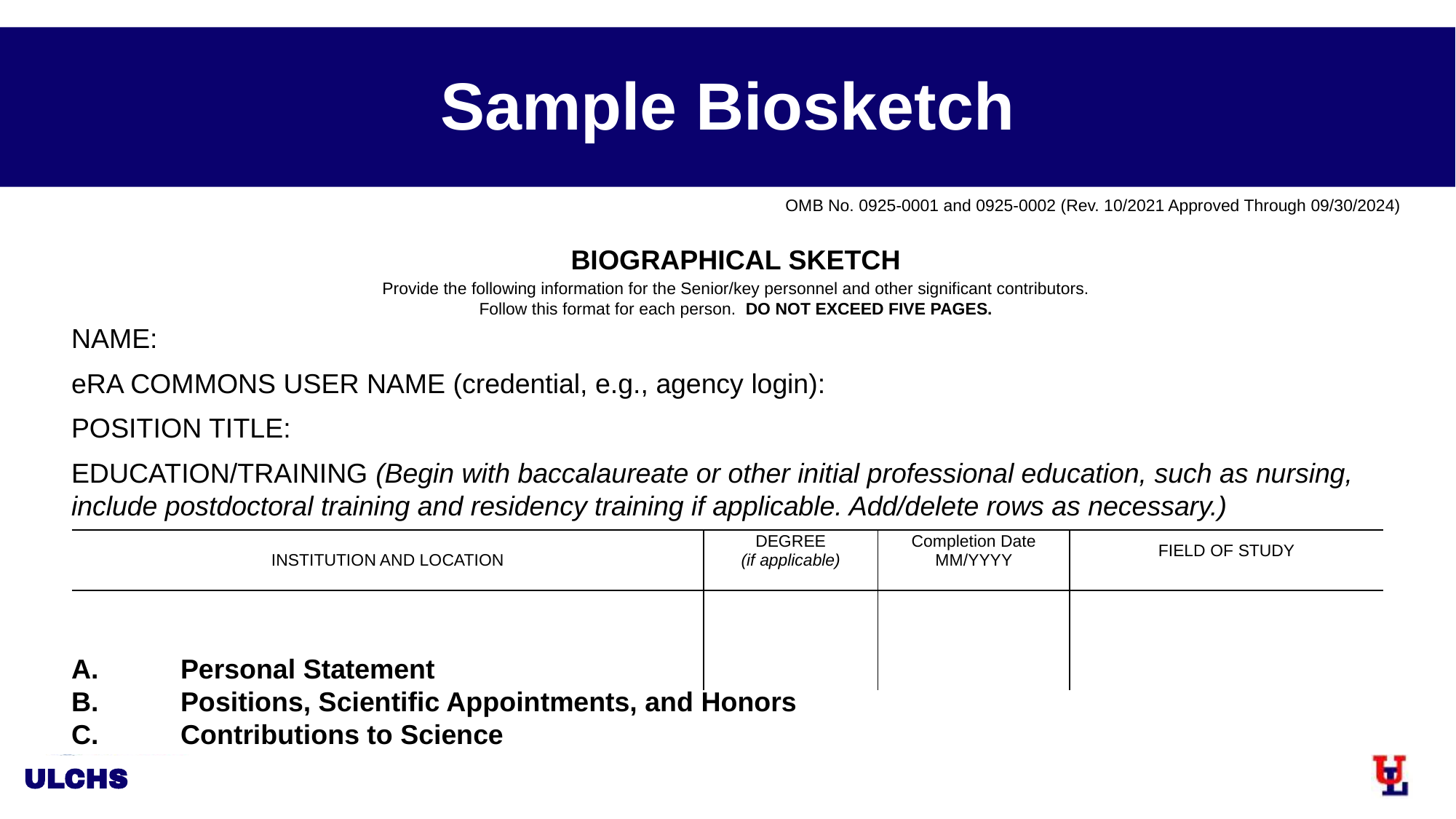

# Sample Biosketch
OMB No. 0925-0001 and 0925-0002 (Rev. 10/2021 Approved Through 09/30/2024)
BIOGRAPHICAL SKETCH
Provide the following information for the Senior/key personnel and other significant contributors.
Follow this format for each person.  DO NOT EXCEED FIVE PAGES.
NAME:
eRA COMMONS USER NAME (credential, e.g., agency login):
POSITION TITLE:
EDUCATION/TRAINING (Begin with baccalaureate or other initial professional education, such as nursing, include postdoctoral training and residency training if applicable. Add/delete rows as necessary.)
| INSTITUTION AND LOCATION | DEGREE (if applicable) | Completion Date MM/YYYY | FIELD OF STUDY |
| --- | --- | --- | --- |
|  |  |  |  |
|  |  |  |  |
|  |  |  |  |
|  |  |  |  |
|  |  |  |  |

A.	Personal Statement
B.	Positions, Scientific Appointments, and Honors
C.	Contributions to Science
ULCHS